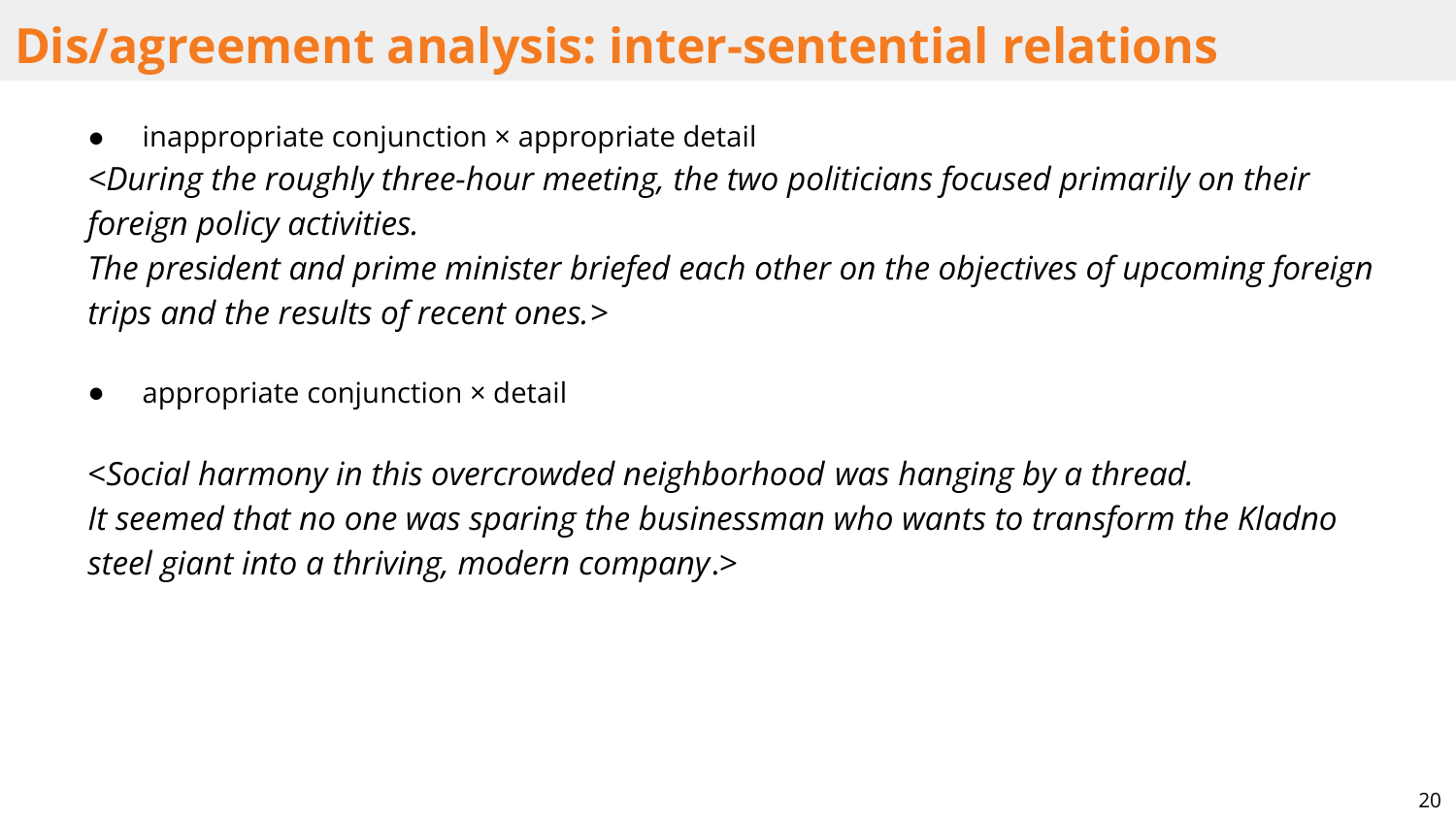

# Dis/agreement analysis: inter-sentential relations
inappropriate conjunction × appropriate detail
<During the roughly three-hour meeting, the two politicians focused primarily on their foreign policy activities.
The president and prime minister briefed each other on the objectives of upcoming foreign trips and the results of recent ones.>

appropriate conjunction × detail

<Social harmony in this overcrowded neighborhood was hanging by a thread.
It seemed that no one was sparing the businessman who wants to transform the Kladno steel giant into a thriving, modern company.>

20